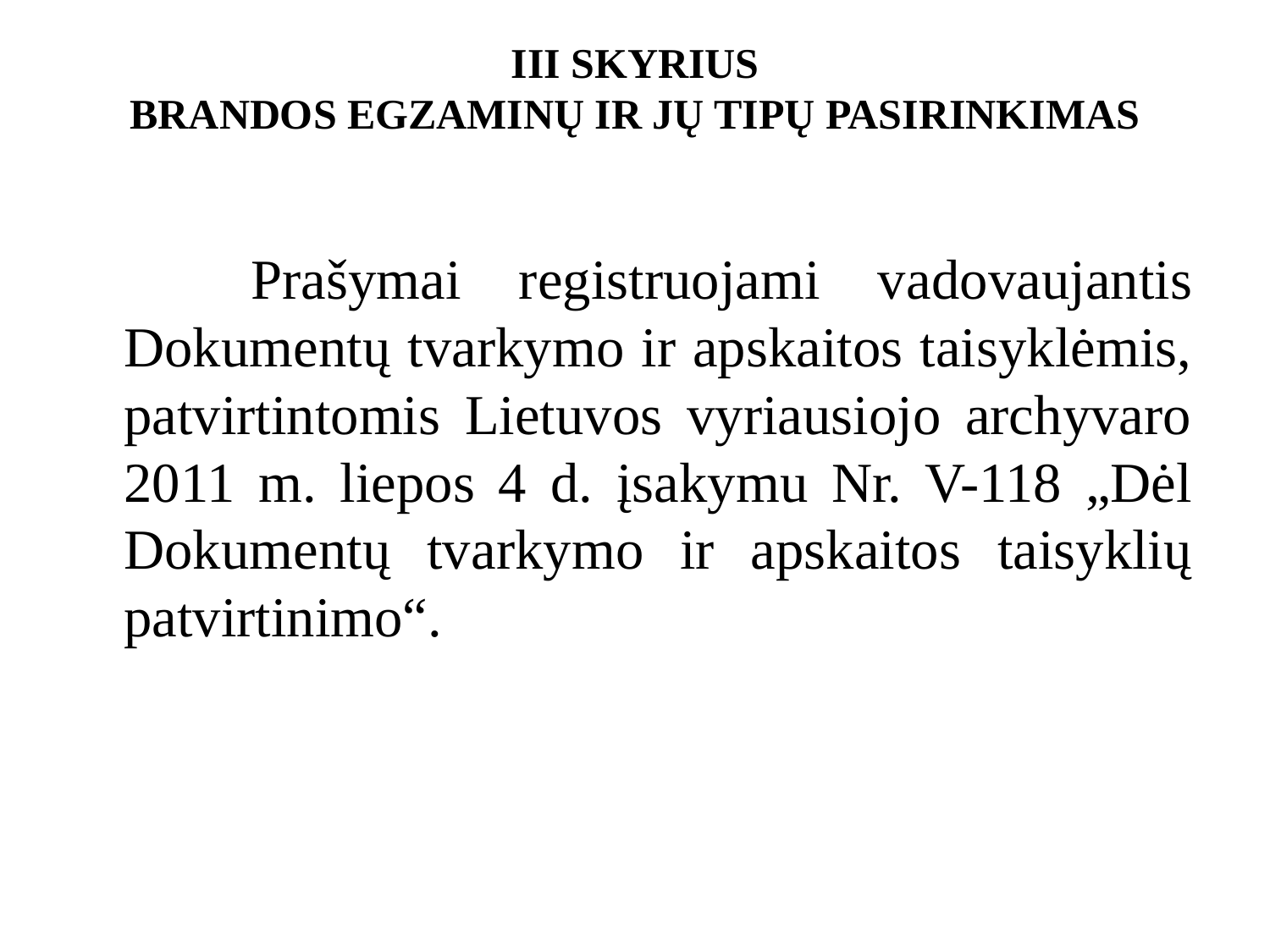

# III SKYRIUS BRANDOS EGZAMINŲ IR JŲ TIPŲ PASIRINKIMAS
	Prašymai registruojami vadovaujantis Dokumentų tvarkymo ir apskaitos taisyklėmis, patvirtintomis Lietuvos vyriausiojo archyvaro 2011 m. liepos 4 d. įsakymu Nr. V-118 „Dėl Dokumentų tvarkymo ir apskaitos taisyklių patvirtinimo“.